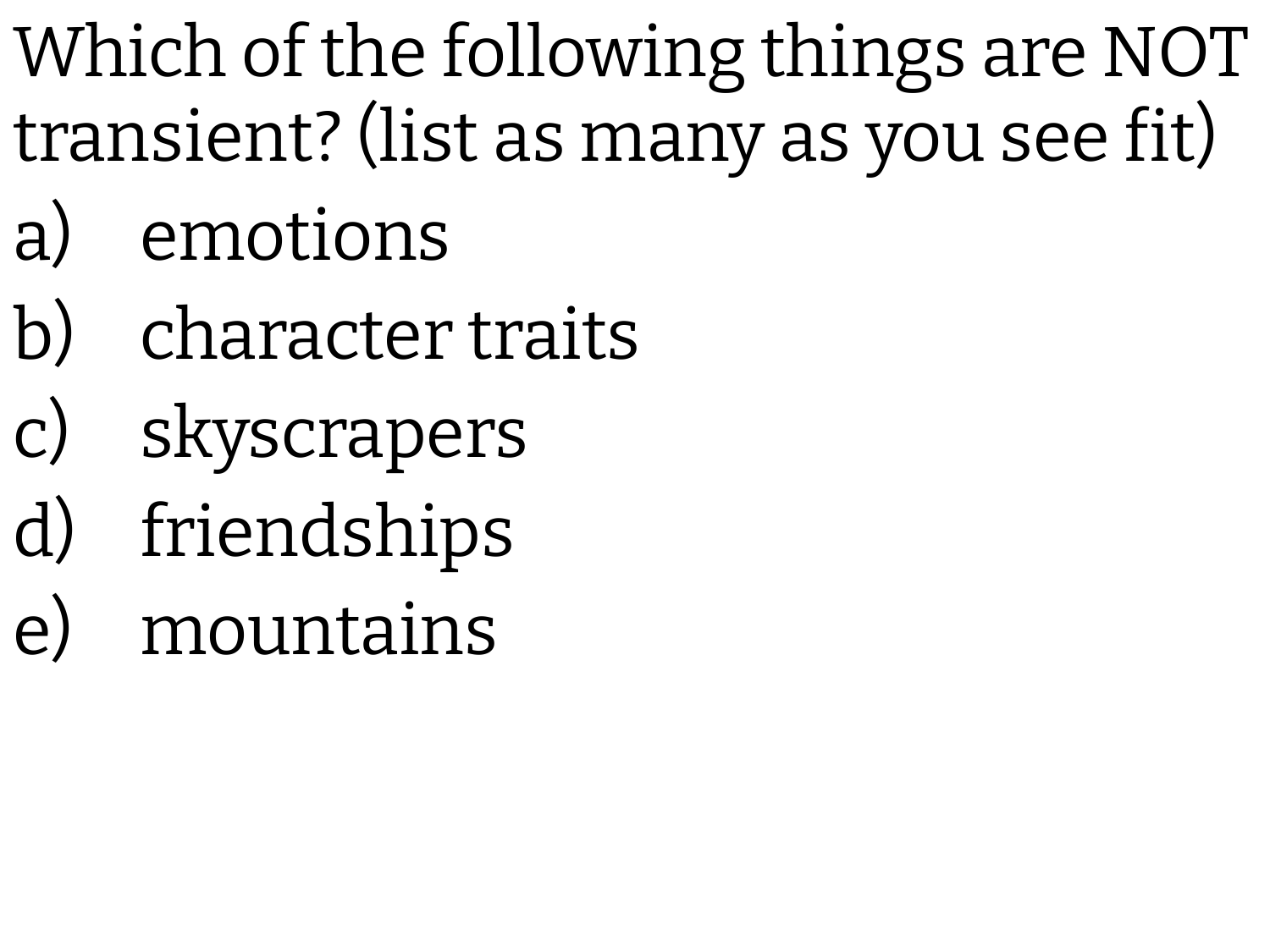

Which of the following things are NOT transient? (list as many as you see fit)
emotions
character traits
skyscrapers
friendships
mountains